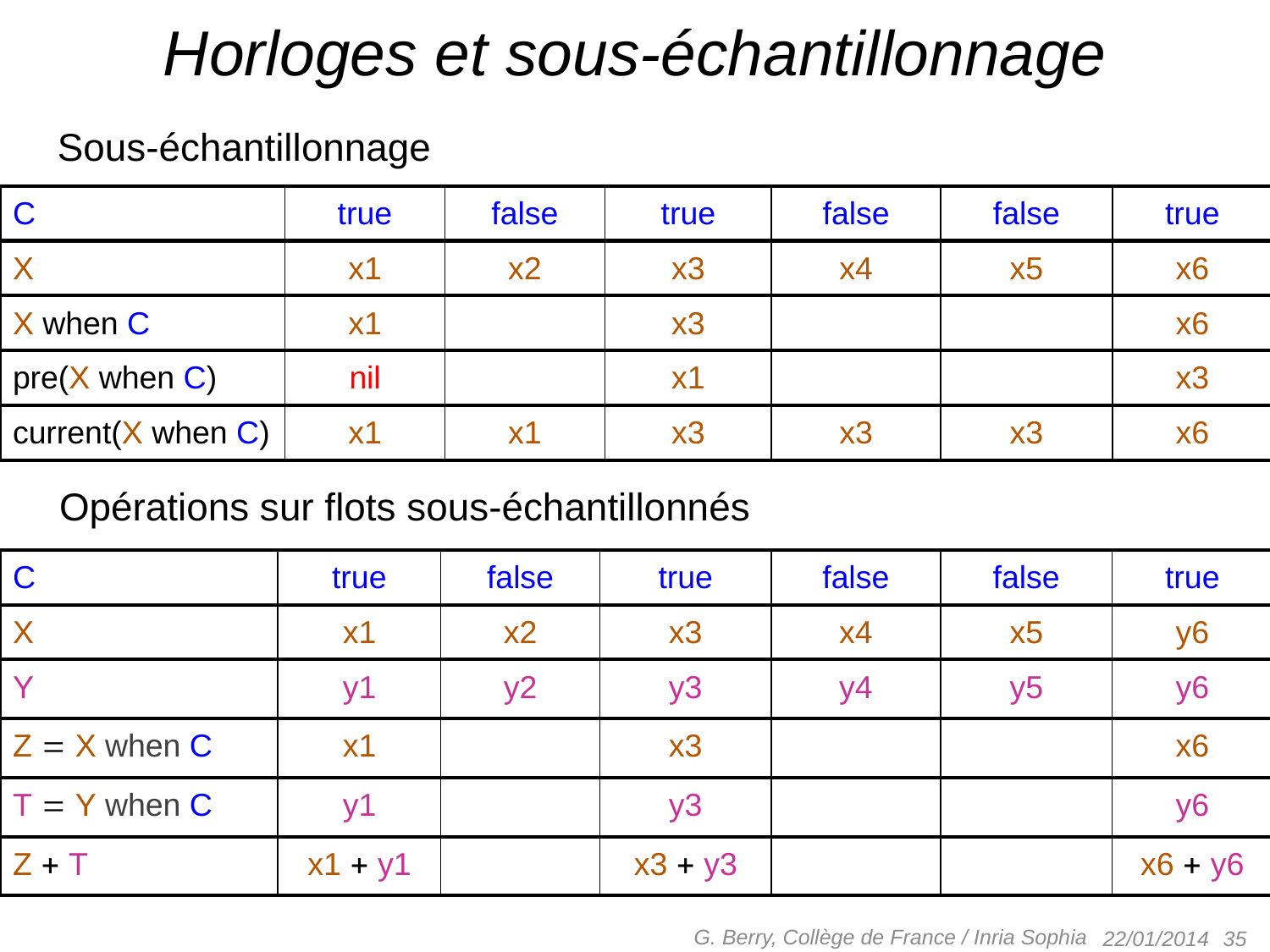

# Horloges et sous-échantillonnage
    Sous-échantillonnage
| C | true | false | true | false | false | true |
| --- | --- | --- | --- | --- | --- | --- |
| X | x1 | x2 | x3 | x4 | x5 | x6 |
| X when C | x1 |  | x3 |  |  | x6 |
| pre(X when C) | nil |  | x1 |  |  | x3 |
| current(X when C) | x1 | x1 | x3 | x3 | x3 | x6 |
    Opérations sur flots sous-échantillonnés
| C | true | false | true | false | false | true |
| --- | --- | --- | --- | --- | --- | --- |
| X | x1 | x2 | x3 | x4 | x5 | y6 |
| Y | y1 | y2 | y3 | y4 | y5 | y6 |
| Z = X when C | x1 |  | x3 |  |  | x6 |
| T = Y when C | y1 |  | y3 |  |  | y6 |
| Z + T | x1 + y1 |  | x3 + y3 |  |  | x6 + y6 |
G. Berry, Collège de France / Inria Sophia
 35
22/01/2014